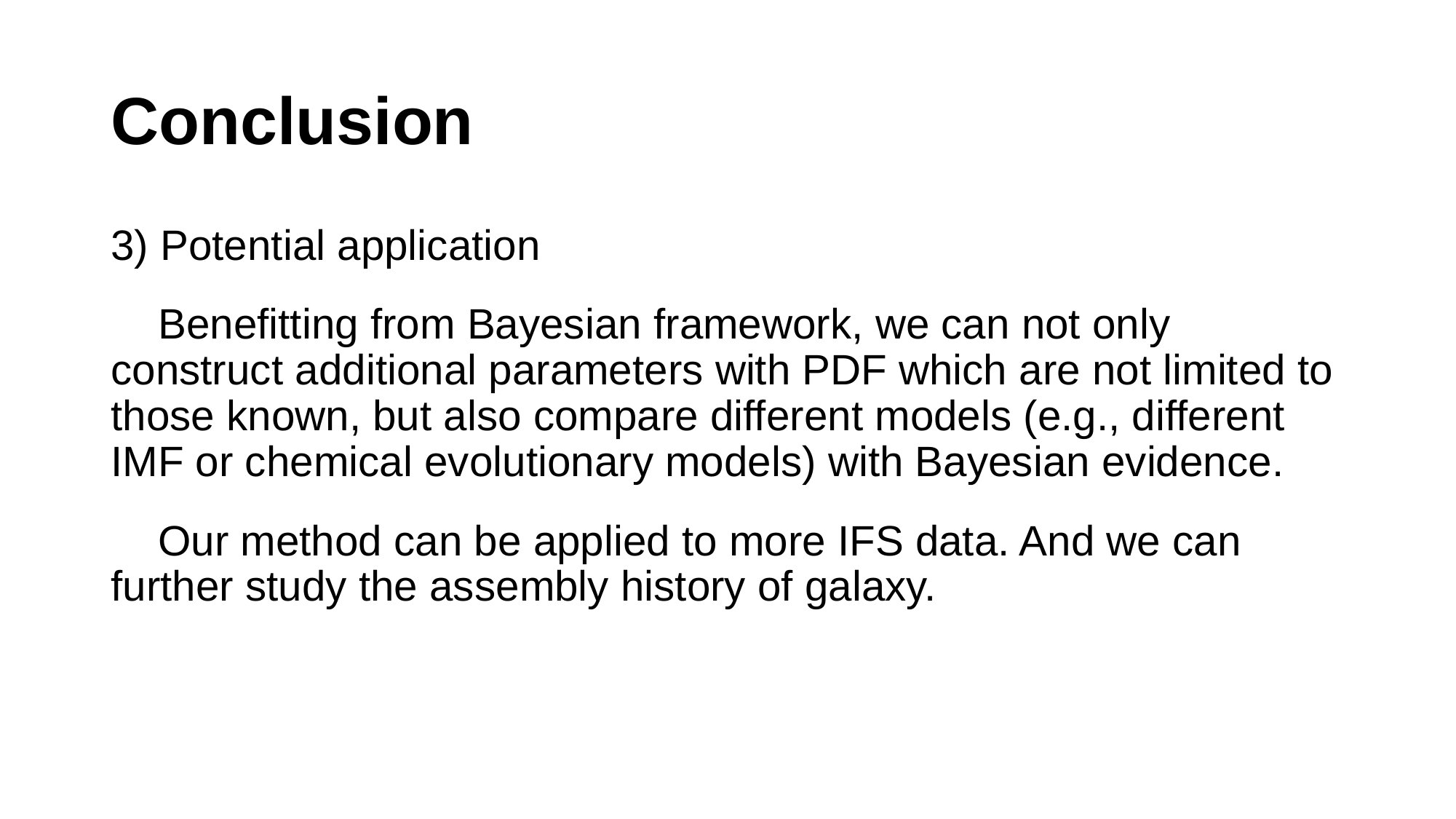

# Conclusion
3) Potential application
    Benefitting from Bayesian framework, we can not only construct additional parameters with PDF which are not limited to those known, but also compare different models (e.g., different IMF or chemical evolutionary models) with Bayesian evidence.
    Our method can be applied to more IFS data. And we can further study the assembly history of galaxy.